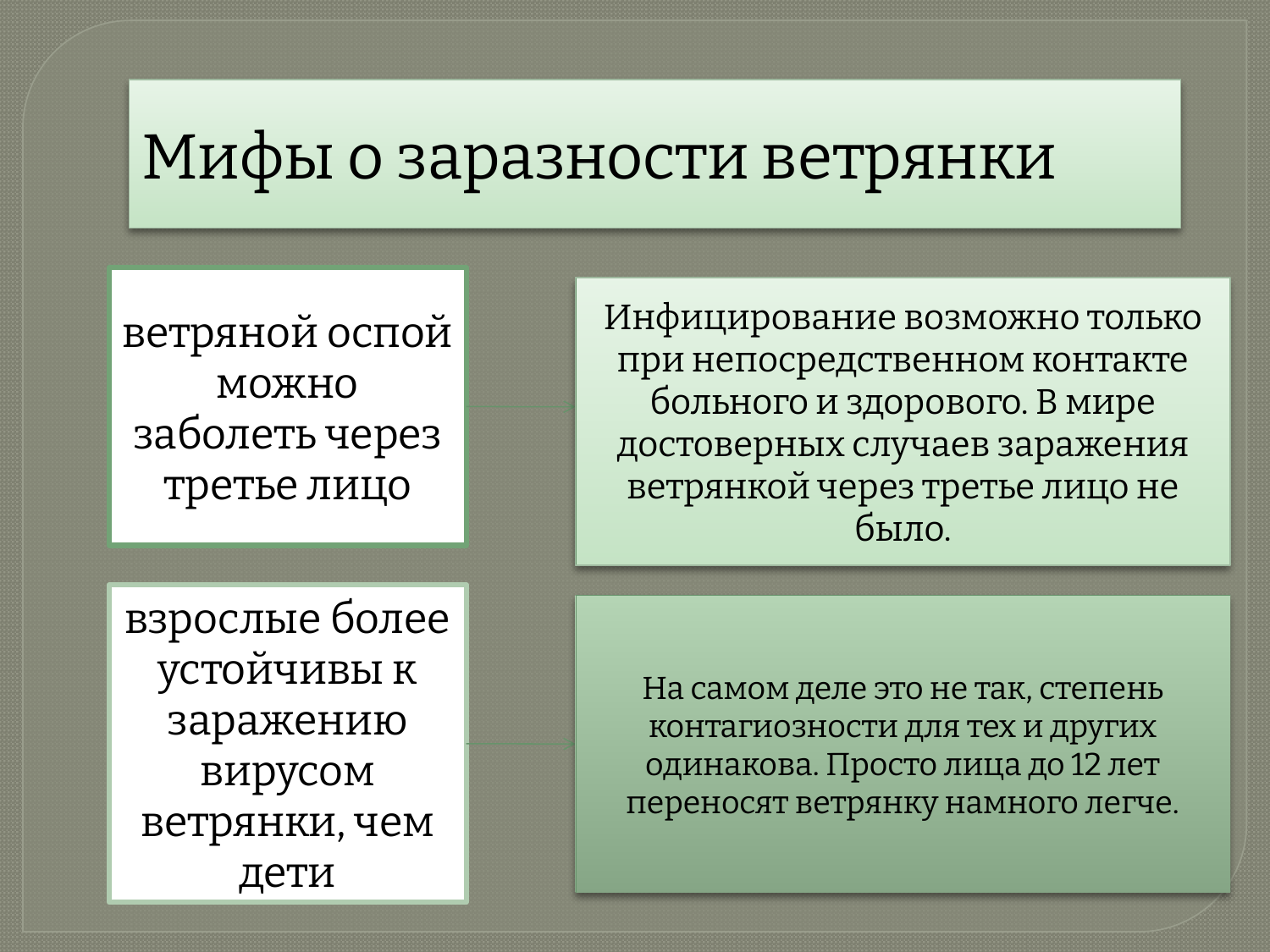

Мифы о заразности ветрянки
ветряной оспой можно заболеть через третье лицо
Инфицирование возможно только при непосредственном контакте больного и здорового. В мире достоверных случаев заражения ветрянкой через третье лицо не было.
взрослые более устойчивы к заражению вирусом ветрянки, чем дети
На самом деле это не так, степень контагиозности для тех и других одинакова. Просто лица до 12 лет переносят ветрянку намного легче.